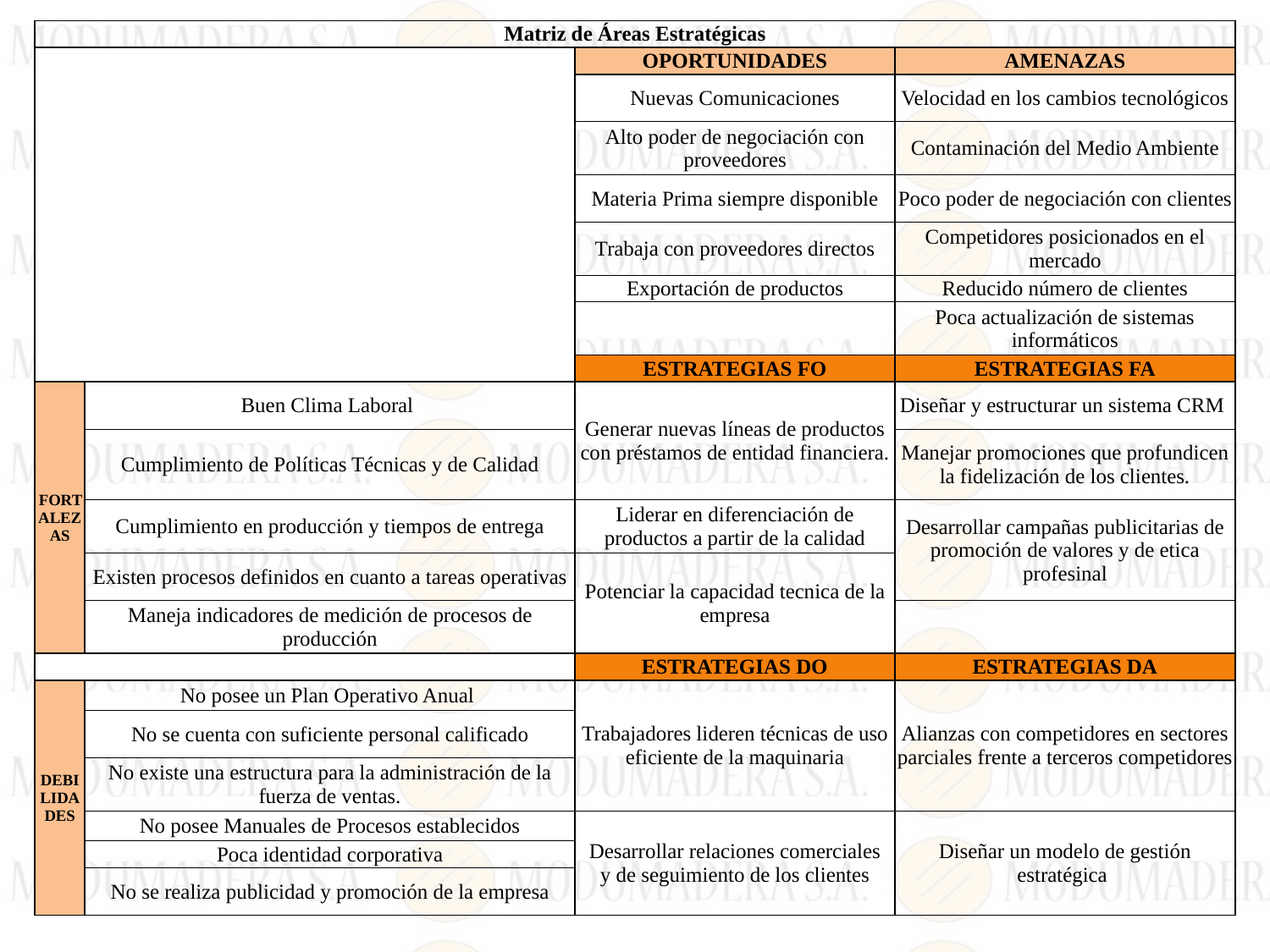

| Matriz de Áreas Estratégicas |  |  |  |
| --- | --- | --- | --- |
|  |  | OPORTUNIDADES | AMENAZAS |
|  |  | Nuevas Comunicaciones | Velocidad en los cambios tecnológicos |
|  |  | Alto poder de negociación con proveedores | Contaminación del Medio Ambiente |
|  |  | Materia Prima siempre disponible | Poco poder de negociación con clientes |
|  |  | Trabaja con proveedores directos | Competidores posicionados en el mercado |
|  |  | Exportación de productos | Reducido número de clientes |
|  |  |  | Poca actualización de sistemas informáticos |
|  |  | ESTRATEGIAS FO | ESTRATEGIAS FA |
| FORTALEZAS | Buen Clima Laboral | Generar nuevas líneas de productos con préstamos de entidad financiera. | Diseñar y estructurar un sistema CRM |
|  | Cumplimiento de Políticas Técnicas y de Calidad |  | Manejar promociones que profundicen la fidelización de los clientes. |
|  | Cumplimiento en producción y tiempos de entrega | Liderar en diferenciación de productos a partir de la calidad | Desarrollar campañas publicitarias de promoción de valores y de etica profesinal |
|  | Existen procesos definidos en cuanto a tareas operativas | Potenciar la capacidad tecnica de la empresa |  |
|  | Maneja indicadores de medición de procesos de producción |  |  |
|  |  | ESTRATEGIAS DO | ESTRATEGIAS DA |
| DEBILIDADES | No posee un Plan Operativo Anual | Trabajadores lideren técnicas de uso eficiente de la maquinaria | Alianzas con competidores en sectores parciales frente a terceros competidores |
|  | No se cuenta con suficiente personal calificado |  |  |
|  | No existe una estructura para la administración de la fuerza de ventas. |  |  |
|  | No posee Manuales de Procesos establecidos | Desarrollar relaciones comerciales y de seguimiento de los clientes | Diseñar un modelo de gestión estratégica |
|  | Poca identidad corporativa |  |  |
|  | No se realiza publicidad y promoción de la empresa |  |  |